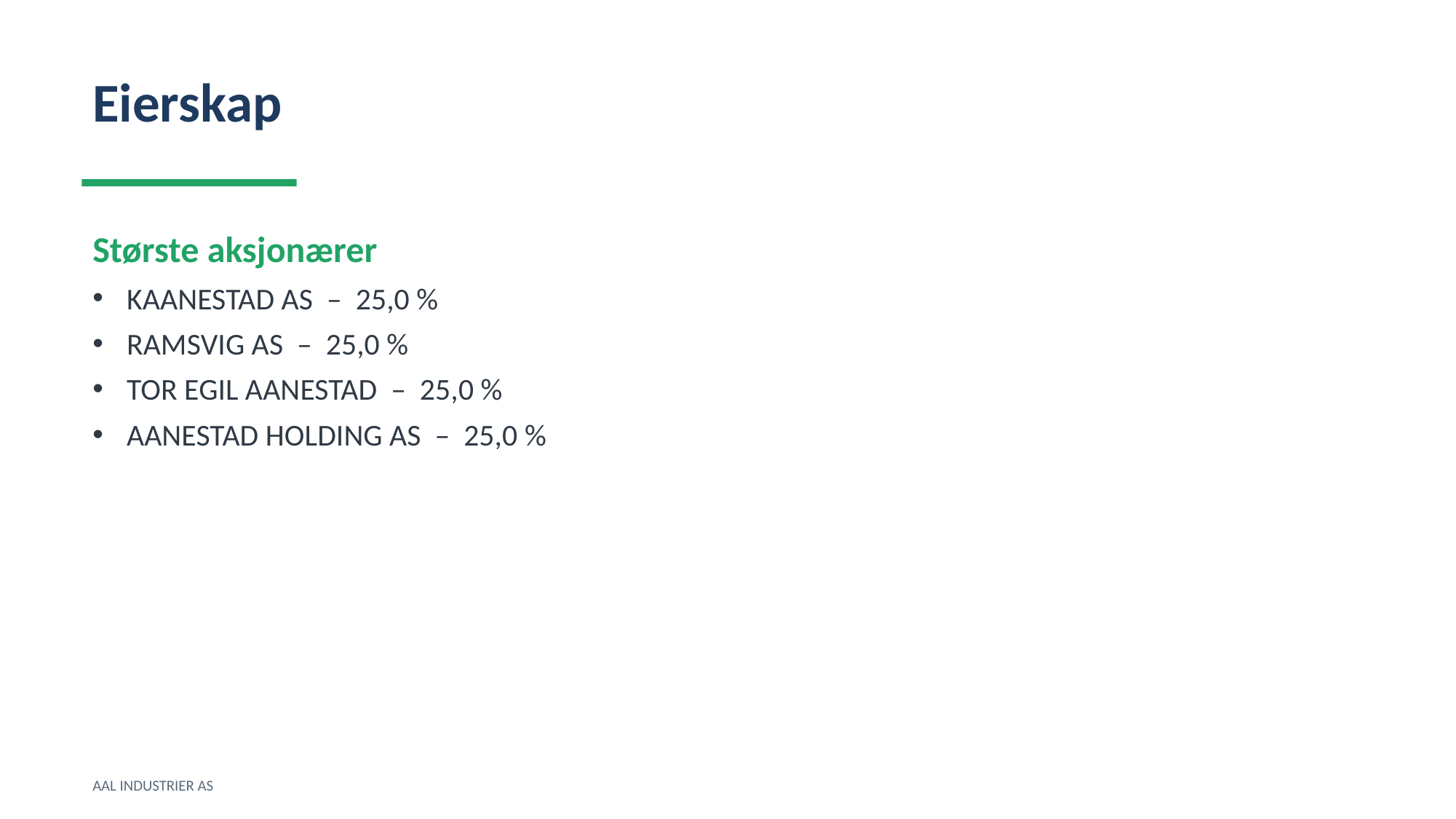

Eierskap

Største aksjonærer
KAANESTAD AS  –  25,0 %
RAMSVIG AS  –  25,0 %
TOR EGIL AANESTAD  –  25,0 %
AANESTAD HOLDING AS  –  25,0 %
AAL INDUSTRIER AS